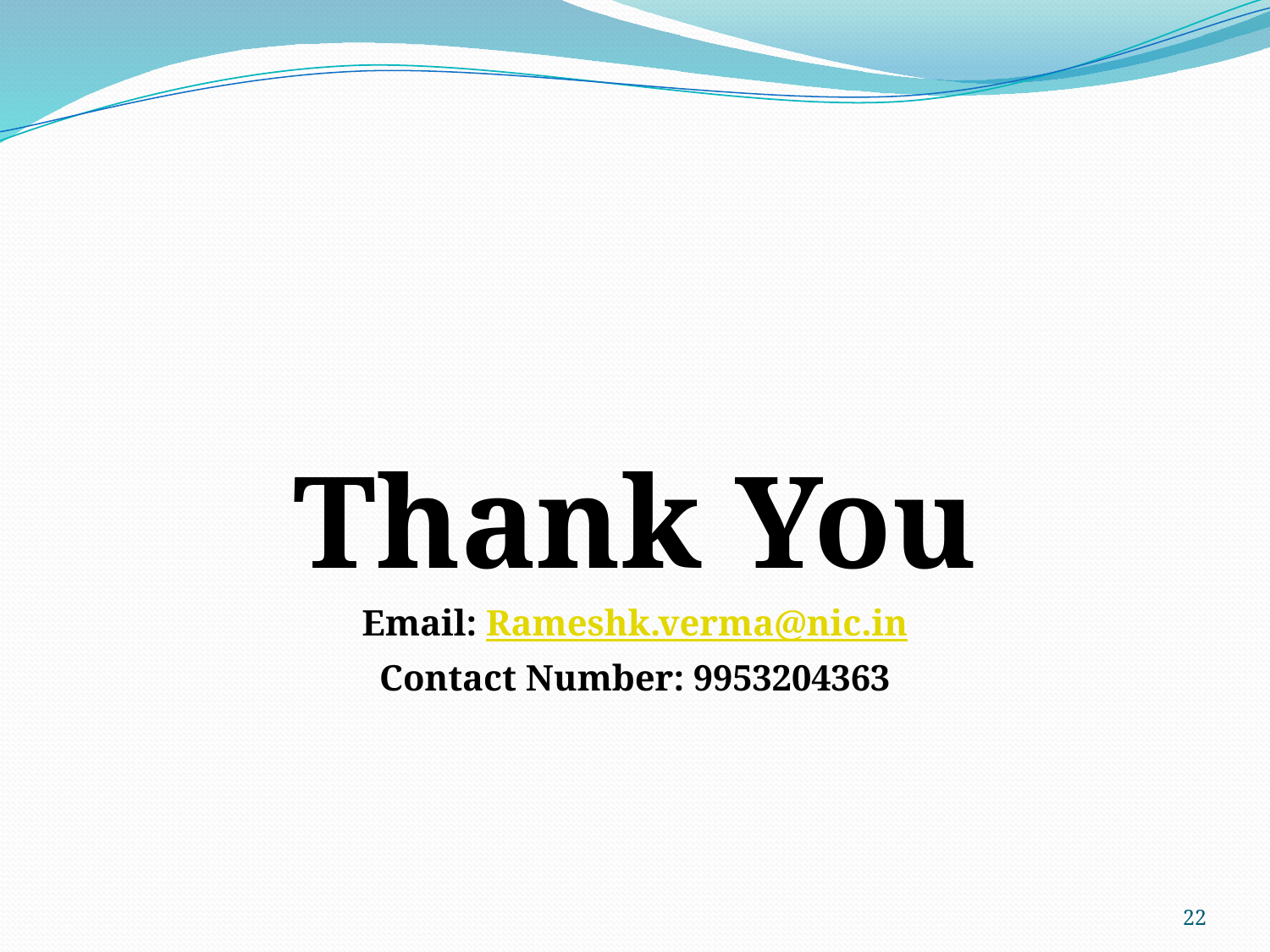

#

Thank You
Email: Rameshk.verma@nic.in
Contact Number: 9953204363

22